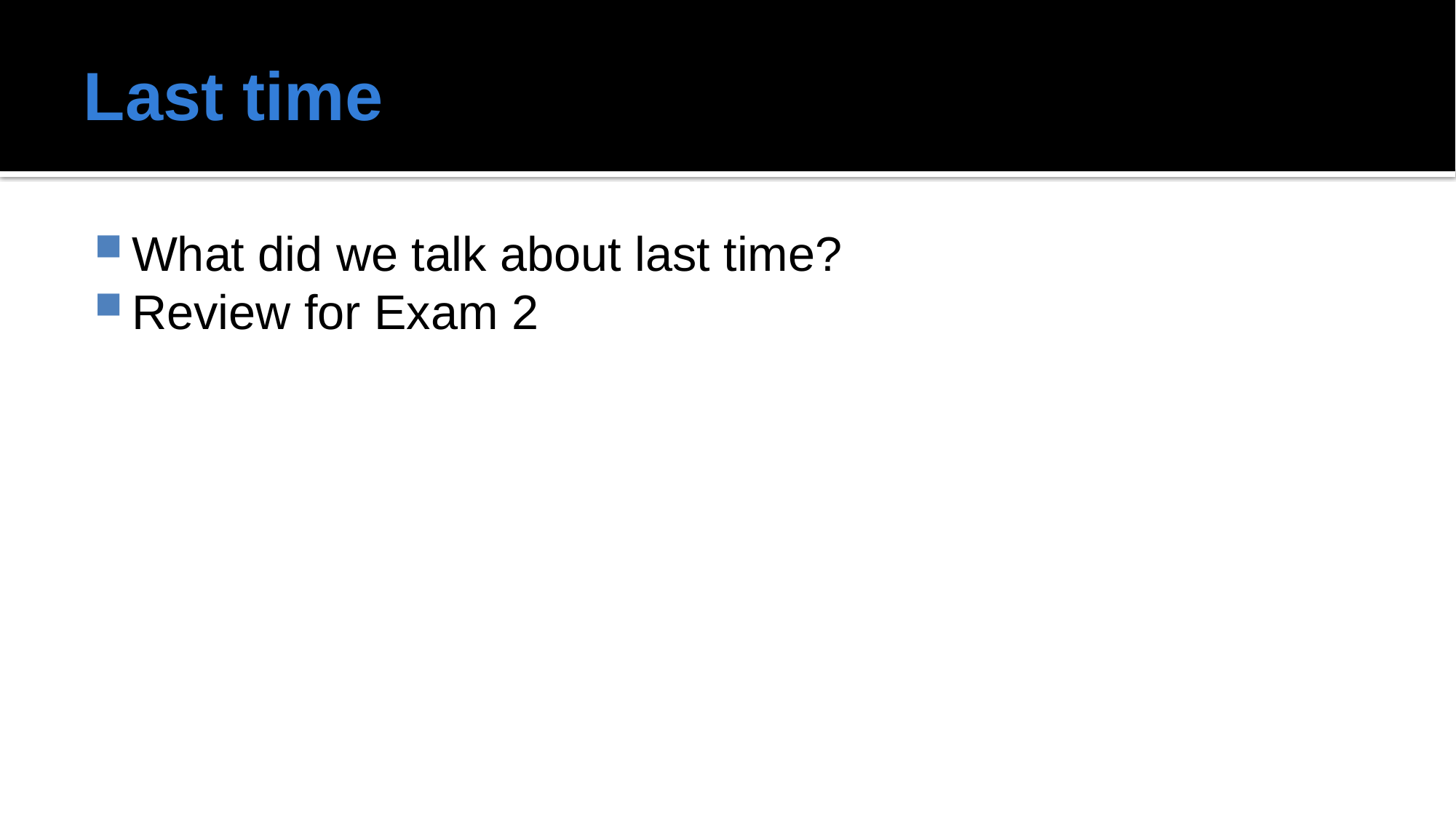

# Last time
What did we talk about last time?
Review for Exam 2